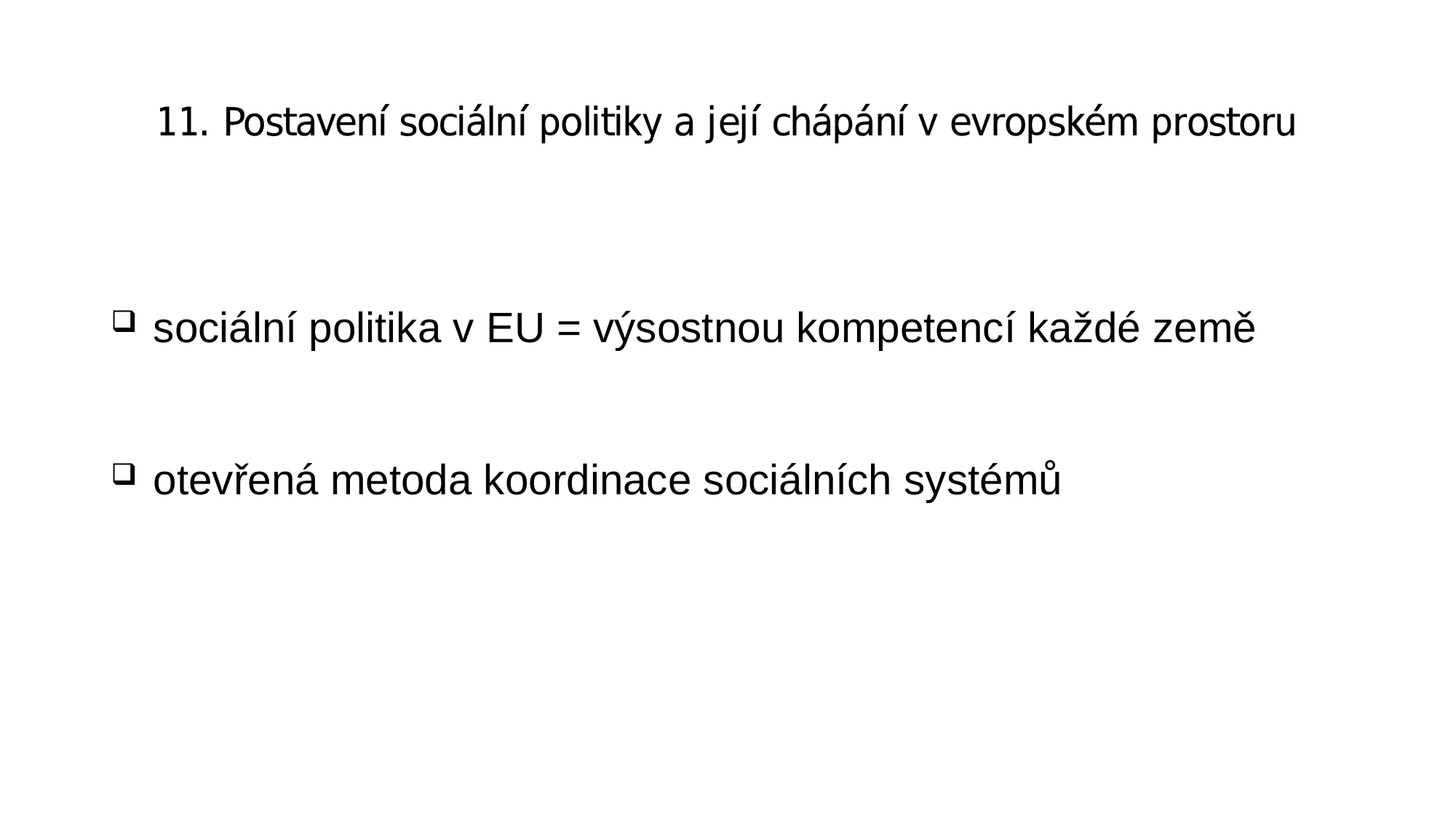

# 11. Postavení sociální politiky a její chápání v evropském prostoru

sociální politika v EU = výsostnou kompetencí každé země

otevřená metoda koordinace sociálních systémů